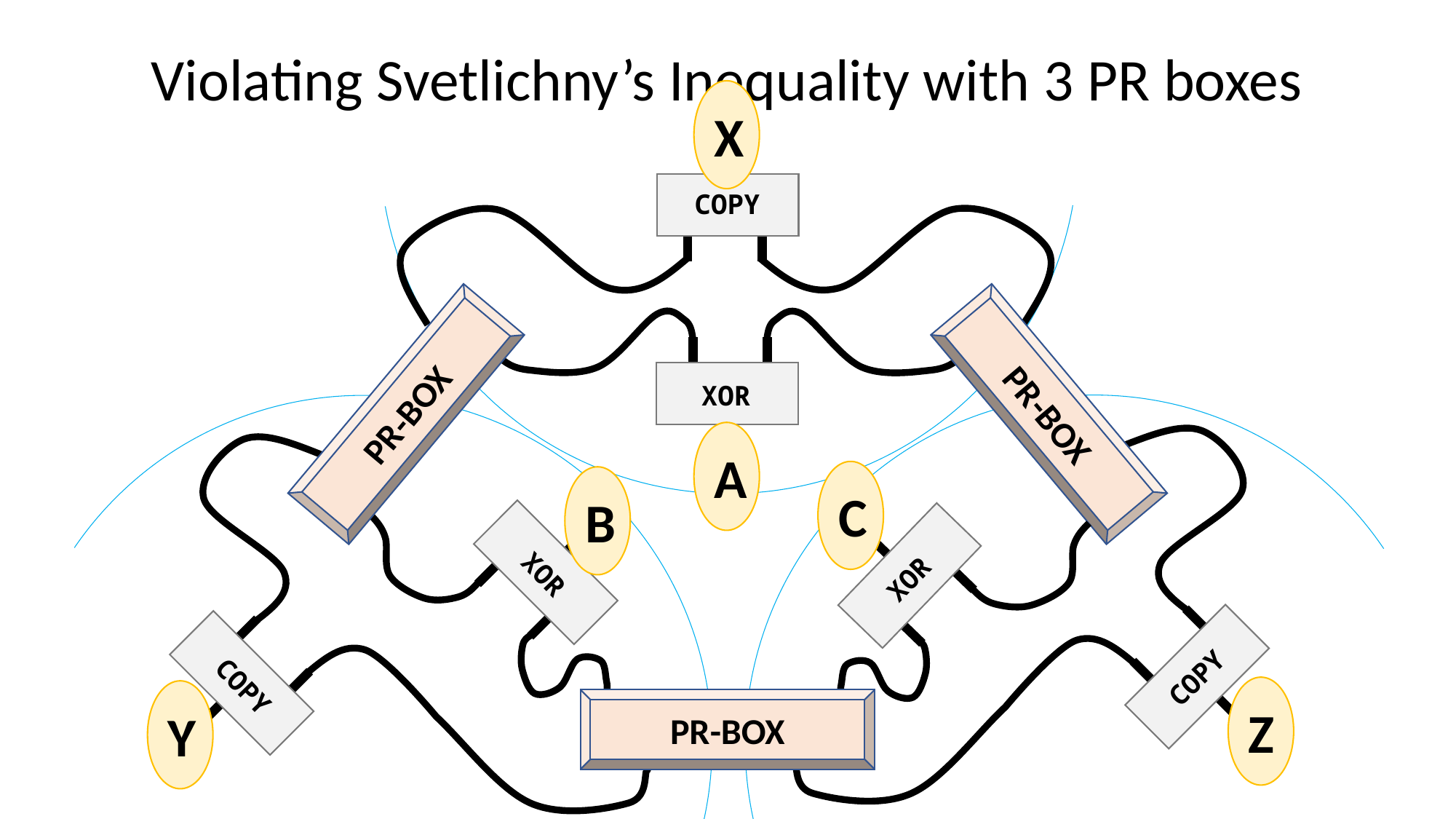

# Violating Svetlichny’s Inequality with 3 PR boxes
X

COPY

PR-BOX
PR-BOX

XOR
A

C
B

XOR
XOR
PR-BOX

COPY
COPY
Z
Y